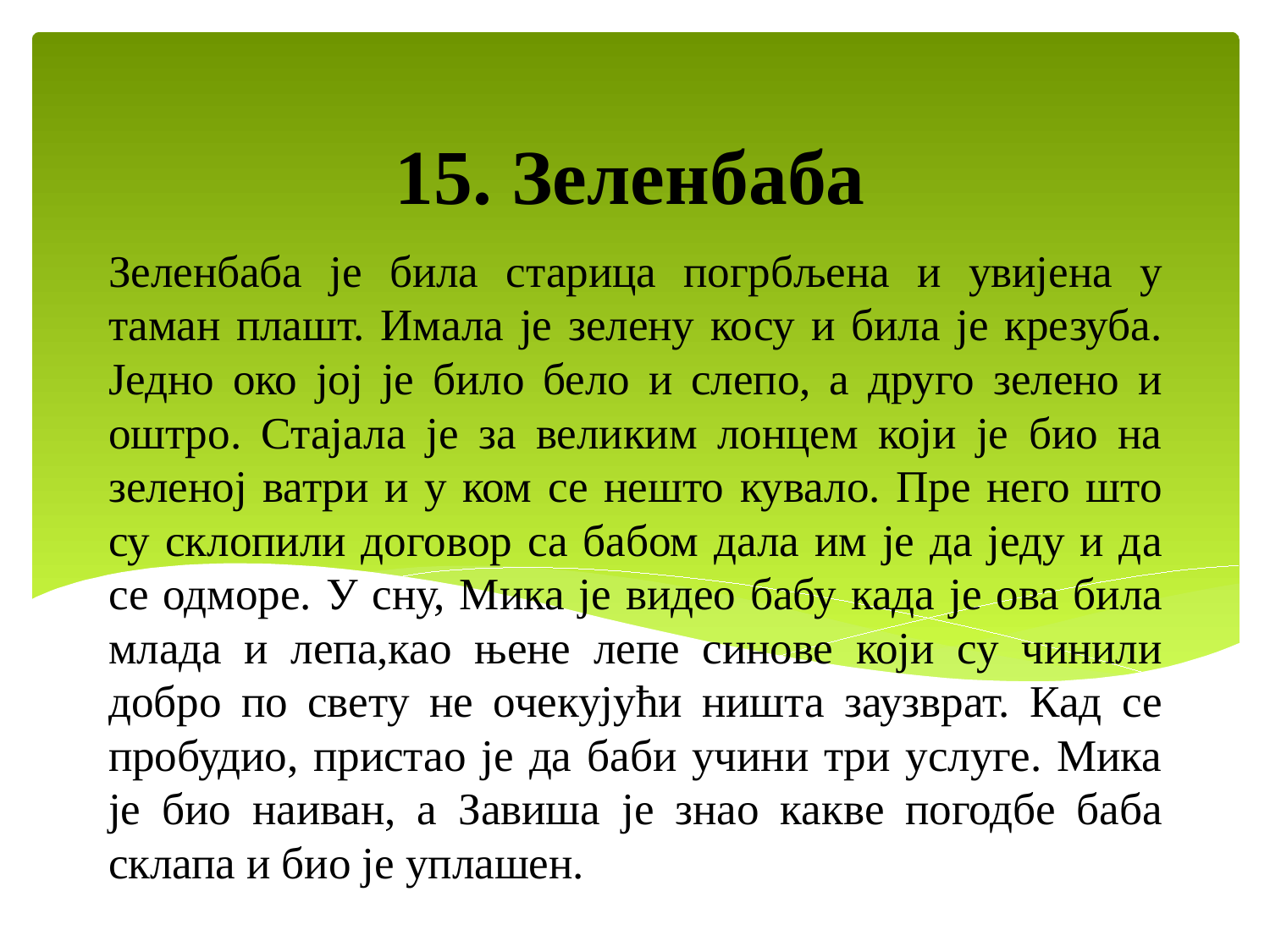

15. Зеленбаба
# Зеленбаба је била старица погрбљена и увијена у таман плашт. Имала је зелену косу и била је крезуба. Једно око јој је било бело и слепо, а друго зелено и оштро. Стајала је за великим лонцем који је био на зеленој ватри и у ком се нешто кувало. Пре него што су склопили договор са бабом дала им је да једу и да се одморе. У сну, Мика је видео бабу када је ова била млада и лепа,као њене лепе синове који су чинили добро по свету не очекујући ништа заузврат. Кад се пробудио, пристао је да баби учини три услуге. Мика је био наиван, а Завиша је знао какве погодбе баба склапа и био је уплашен.